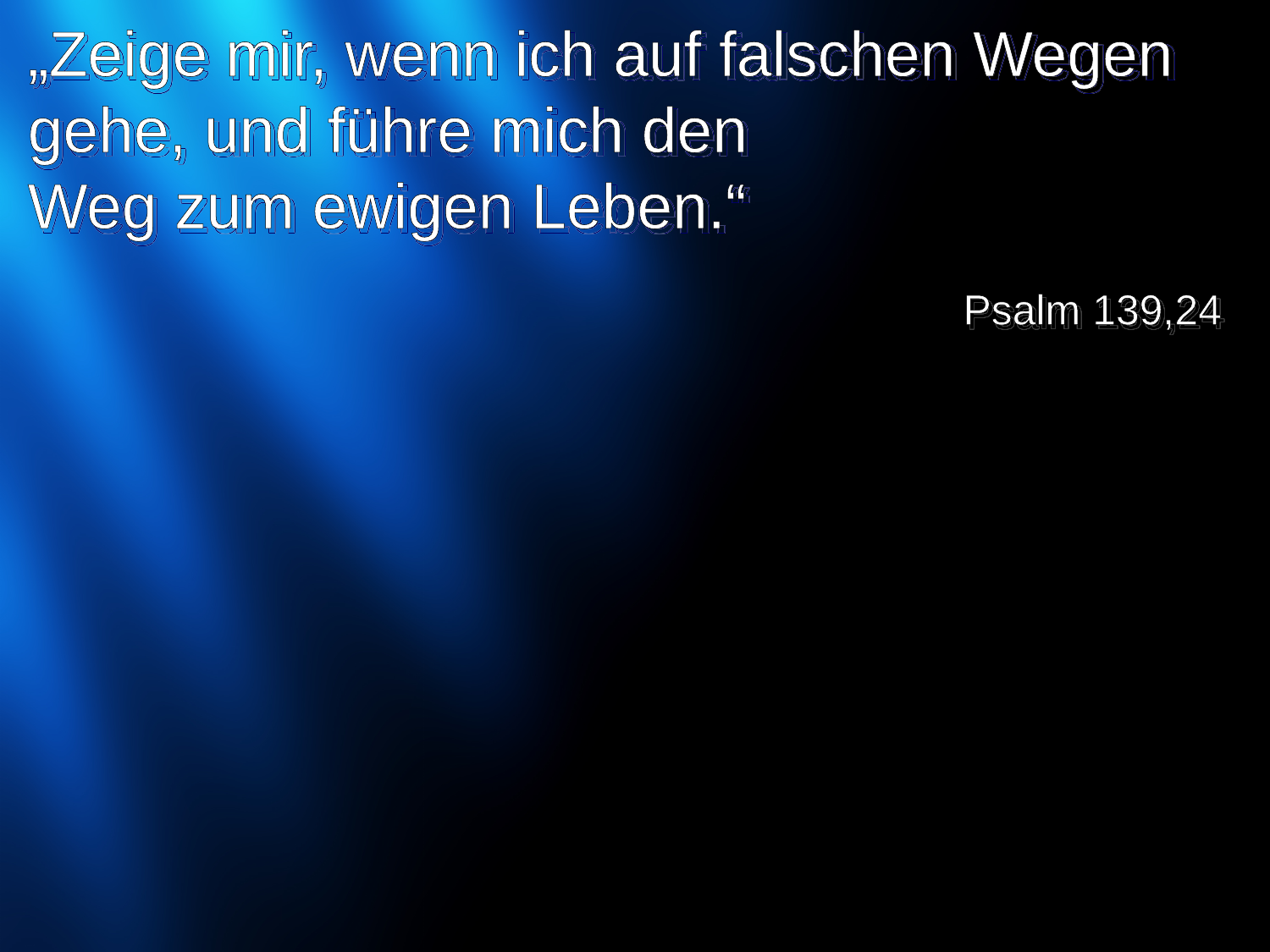

# „Zeige mir, wenn ich auf falschen Wegen gehe, und führe mich den Weg zum ewigen Leben.“
Psalm 139,24